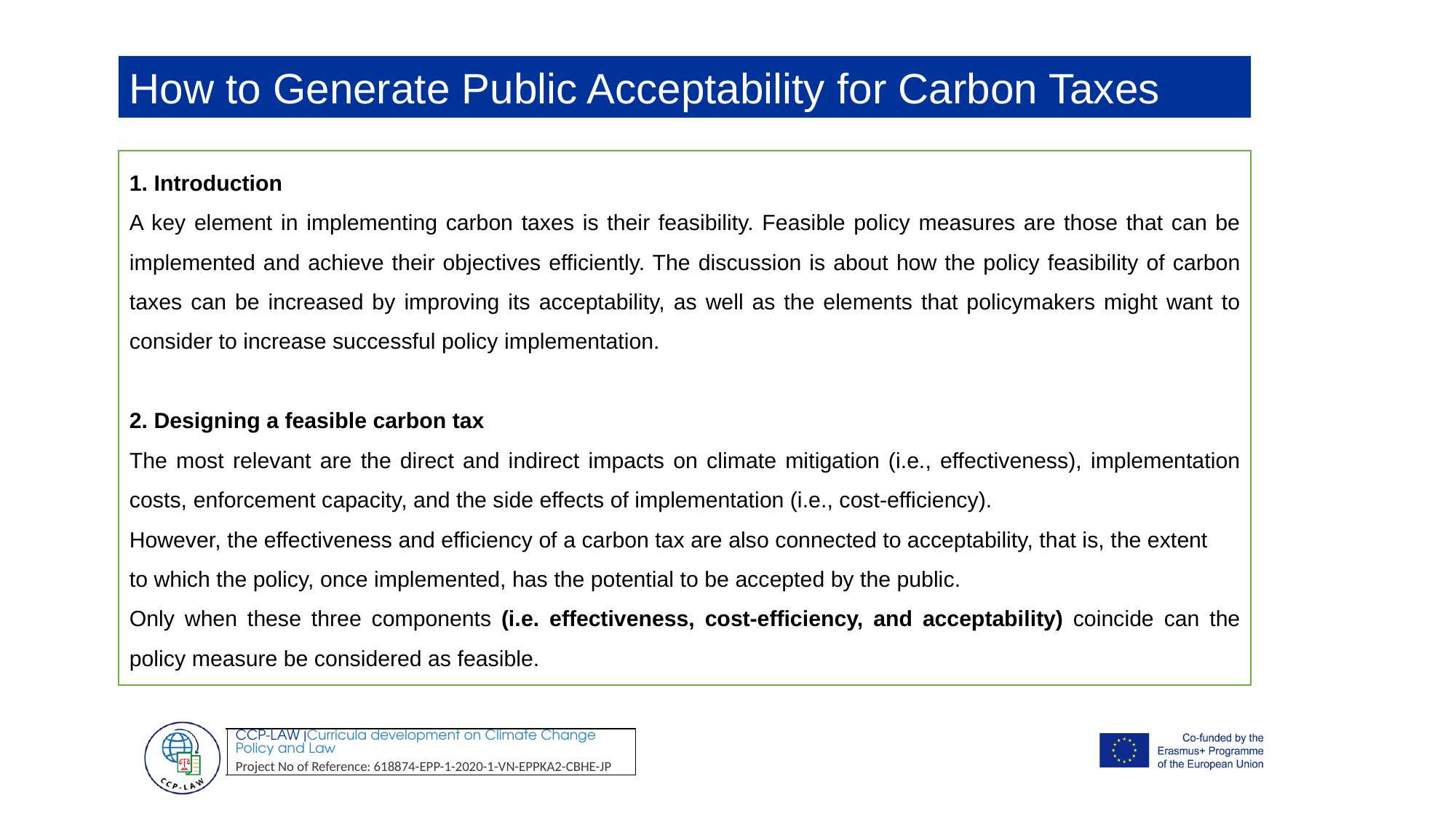

How to Generate Public Acceptability for Carbon Taxes
1. Introduction
A key element in implementing carbon taxes is their feasibility. Feasible policy measures are those that can be implemented and achieve their objectives efficiently. The discussion is about how the policy feasibility of carbon taxes can be increased by improving its acceptability, as well as the elements that policymakers might want to consider to increase successful policy implementation.

2. Designing a feasible carbon tax
The most relevant are the direct and indirect impacts on climate mitigation (i.e., effectiveness), implementation costs, enforcement capacity, and the side effects of implementation (i.e., cost-efficiency).
However, the effectiveness and efficiency of a carbon tax are also connected to acceptability, that is, the extent
to which the policy, once implemented, has the potential to be accepted by the public.
Only when these three components (i.e. effectiveness, cost-efficiency, and acceptability) coincide can the policy measure be considered as feasible.